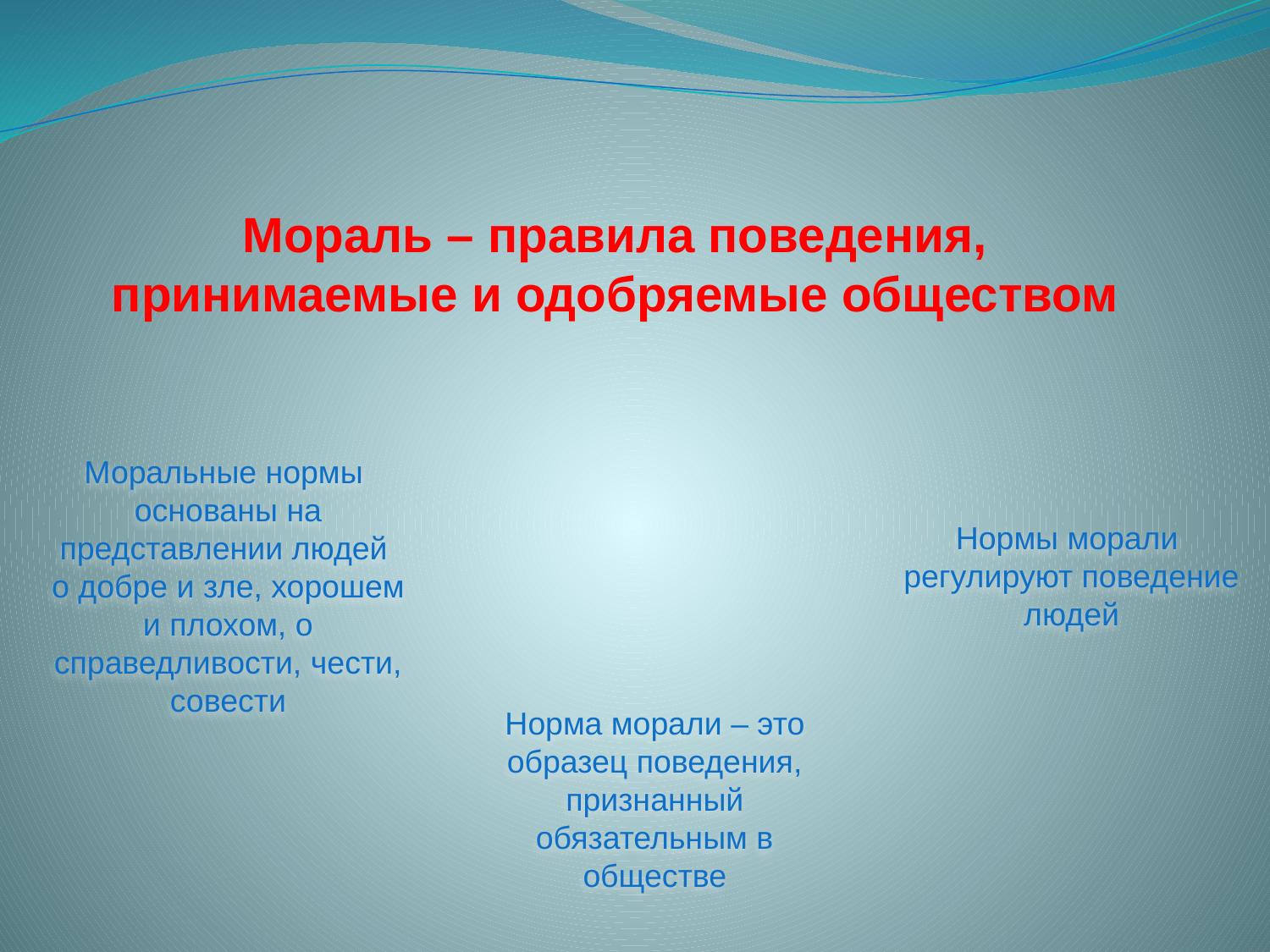

Мораль – правила поведения, принимаемые и одобряемые обществом
Нормы морали  регулируют поведение людей
Моральные нормы  основаны на представлении людей
о добре и зле, хорошем и плохом, о справедливости, чести, совести
Норма морали – это образец поведения, признанный обязательным в обществе